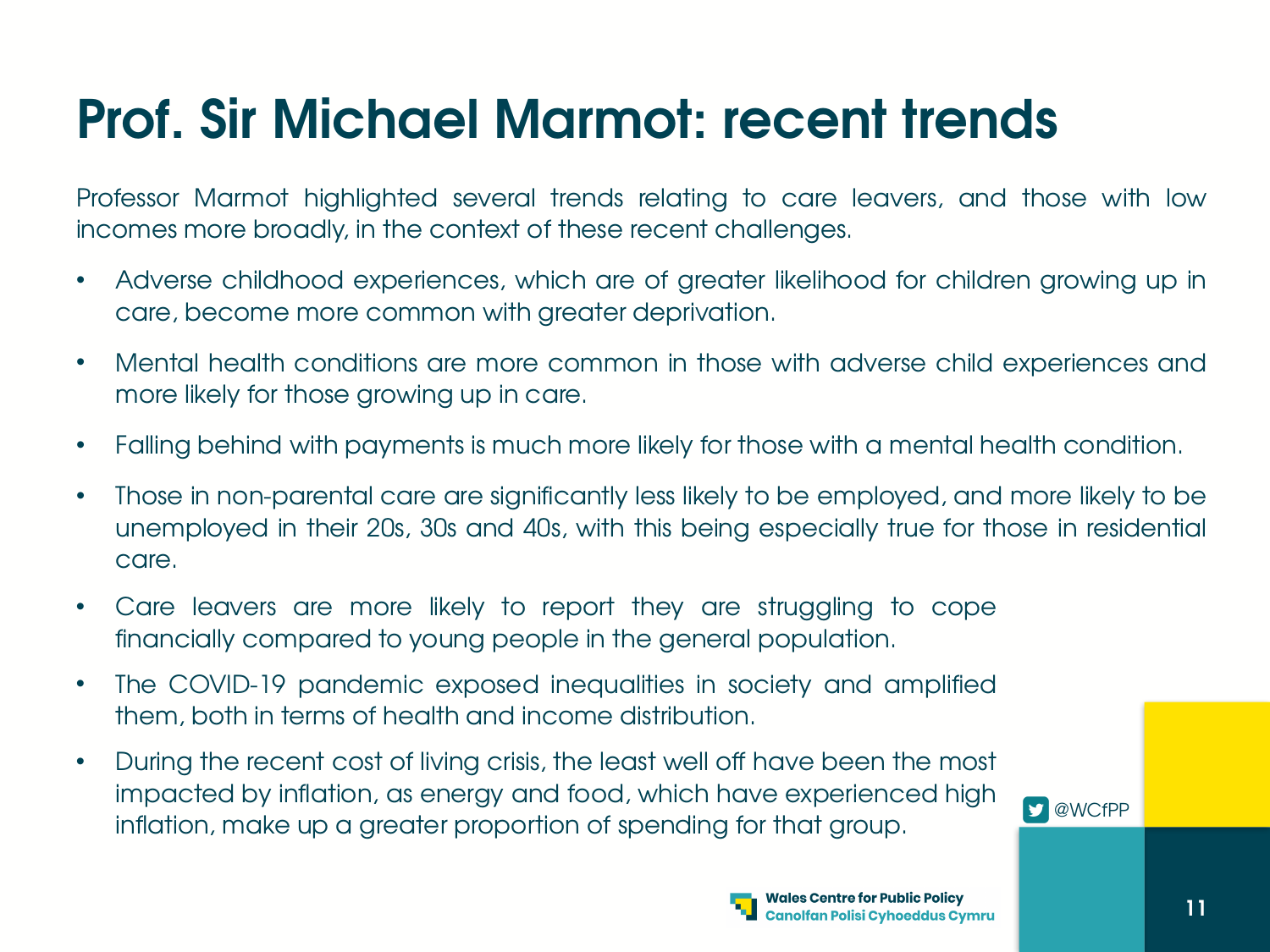

# Prof. Sir Michael Marmot: recent trends
Professor Marmot highlighted several trends relating to care leavers, and those with low incomes more broadly, in the context of these recent challenges.
Adverse childhood experiences, which are of greater likelihood for children growing up in care, become more common with greater deprivation.
Mental health conditions are more common in those with adverse child experiences and more likely for those growing up in care.
Falling behind with payments is much more likely for those with a mental health condition.
Those in non-parental care are significantly less likely to be employed, and more likely to be unemployed in their 20s, 30s and 40s, with this being especially true for those in residential care.

Care leavers are more likely to report they are struggling to cope financially compared to young people in the general population.
The COVID-19 pandemic exposed inequalities in society and amplified them, both in terms of health and income distribution.
During the recent cost of living crisis, the least well off have been the most impacted by inflation, as energy and food, which have experienced high inflation, make up a greater proportion of spending for that group.
11